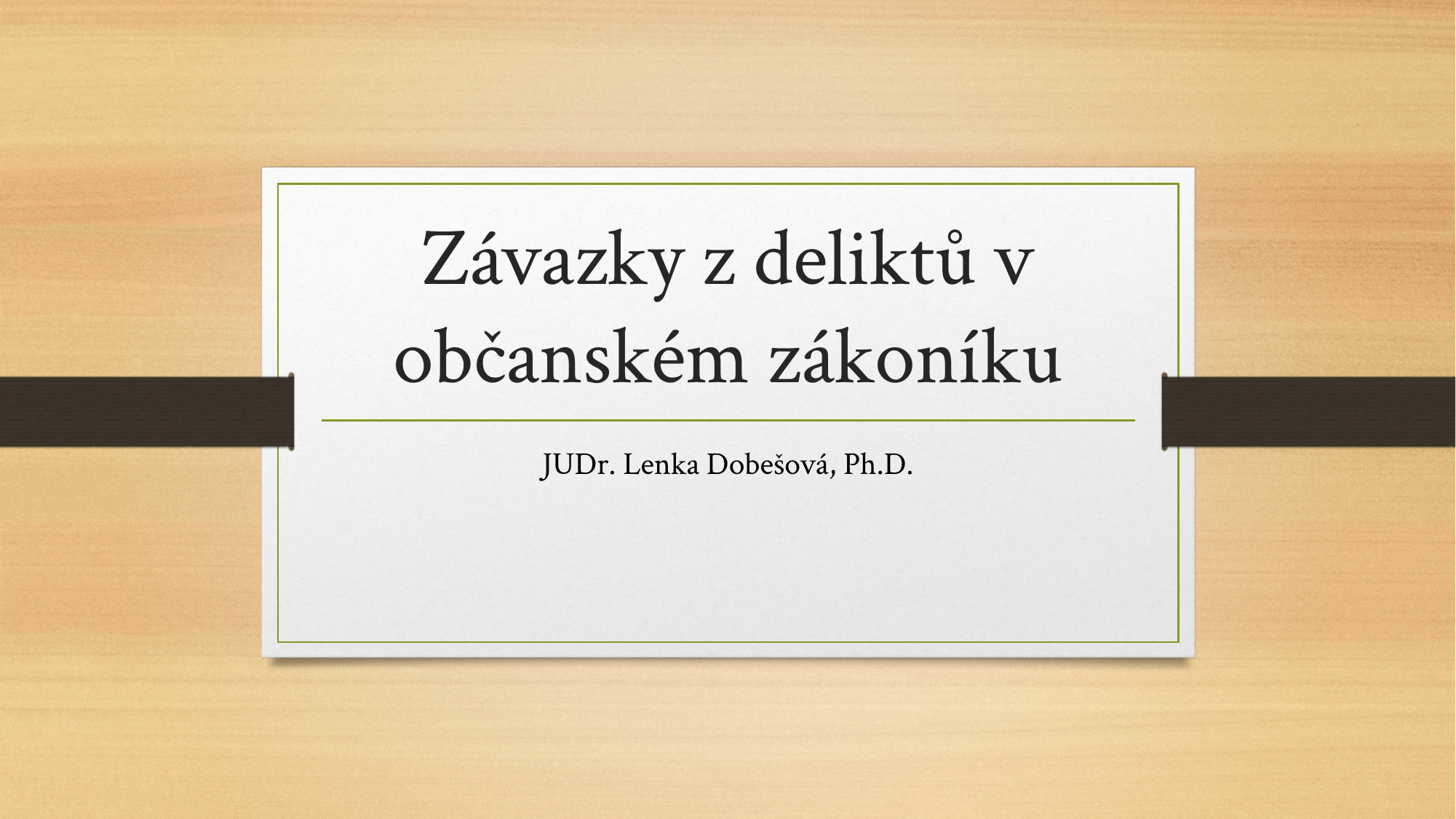

# Závazky z deliktů v občanském zákoníku
JUDr. Lenka Dobešová, Ph.D.